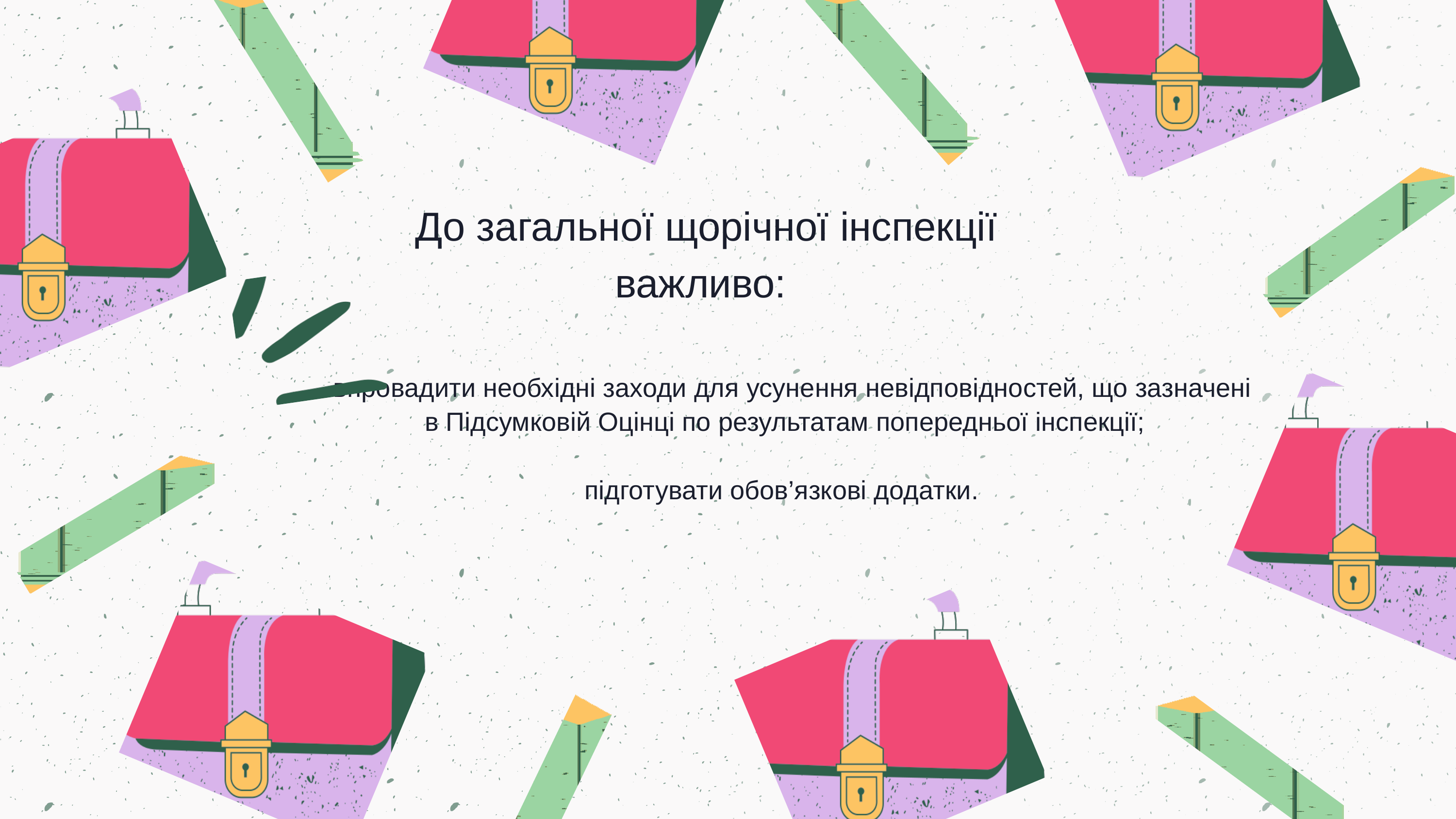

До загальної щорічної інспекції важливо:

 впровадити необхідні заходи для усунення невідповідностей, що зазначені в Підсумковій Оцінці по результатам попередньої інспекції;

підготувати обов’язкові додатки.